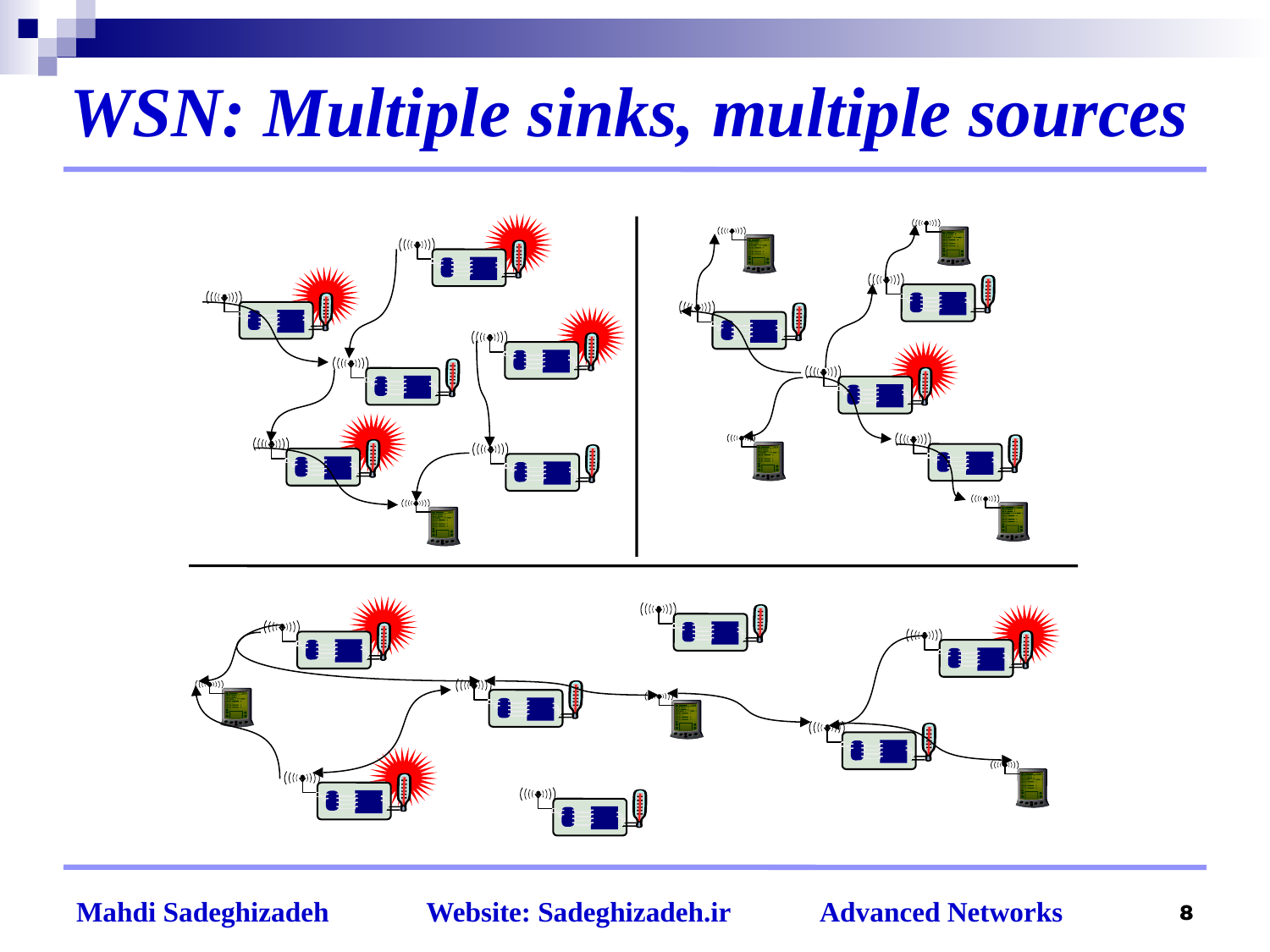

# WSN: Multiple sinks, multiple sources

8
Mahdi Sadeghizadeh              Website: Sadeghizadeh.ir             Advanced Networks